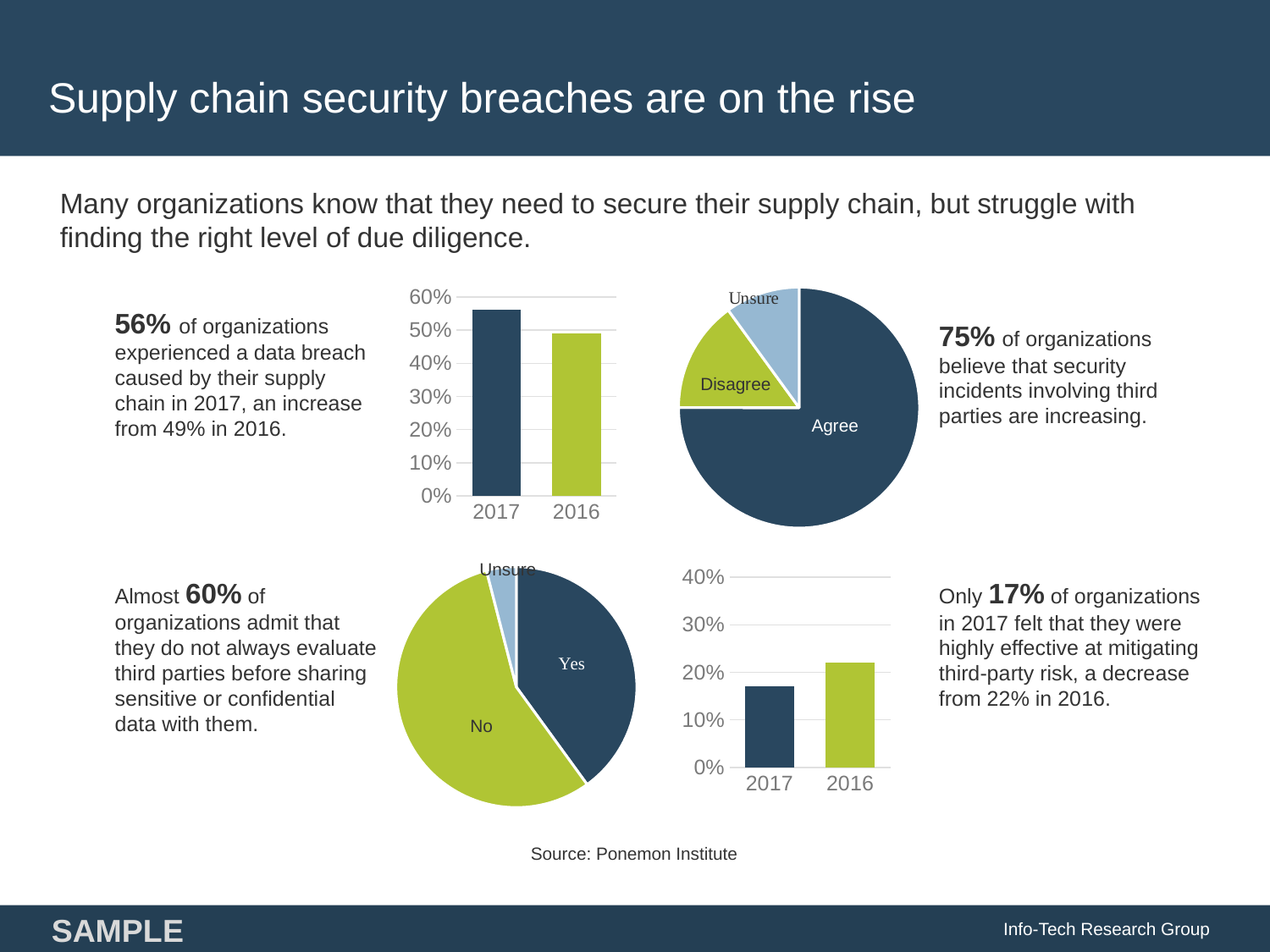

# Supply chain security breaches are on the rise
Many organizations know that they need to secure their supply chain, but struggle with finding the right level of due diligence.

### Chart

| Category | Series 1 |
|---|---|
| 2017 | 0.56 |
| 2016 | 0.49 |

### Chart

| Category | Sales |
|---|---|
| Agree | 0.75 |
| Unsure | 0.15 |
| Disagree | 0.1 |
56% of organizations experienced a data breach caused by their supply chain in 2017, an increase from 49% in 2016.
75% of organizations believe that security incidents involving third parties are increasing.
Disagree
Agree
Unsure
No

### Chart

| Category | Series 1 |
|---|---|
| 2017 | 0.17 |
| 2016 | 0.22 |

### Chart

| Category | Sales |
|---|---|
| Yes | 0.4 |
| No | 0.56 |
| Unsure | 0.04 |
Almost 60% of organizations admit that they do not always evaluate third parties before sharing sensitive or confidential data with them.
Only 17% of organizations in 2017 felt that they were highly effective at mitigating third-party risk, a decrease from 22% in 2016.
Source: Ponemon Institute
Info-Tech Research Group
SAMPLE